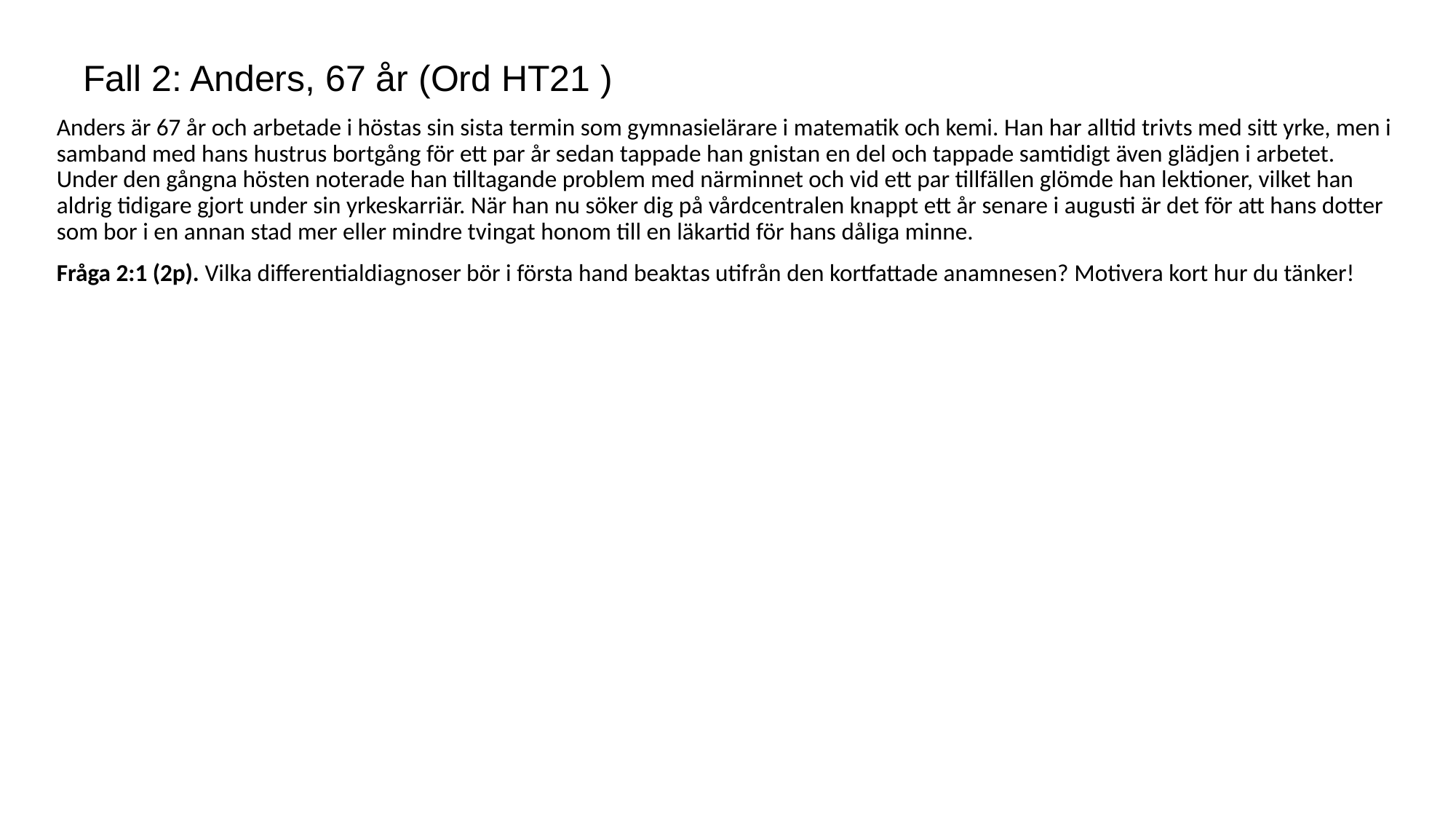

# Fall 2: Anders, 67 år (Ord HT21 )
Anders är 67 år och arbetade i höstas sin sista termin som gymnasielärare i matematik och kemi. Han har alltid trivts med sitt yrke, men i samband med hans hustrus bortgång för ett par år sedan tappade han gnistan en del och tappade samtidigt även glädjen i arbetet. Under den gångna hösten noterade han tilltagande problem med närminnet och vid ett par tillfällen glömde han lektioner, vilket han aldrig tidigare gjort under sin yrkeskarriär. När han nu söker dig på vårdcentralen knappt ett år senare i augusti är det för att hans dotter som bor i en annan stad mer eller mindre tvingat honom till en läkartid för hans dåliga minne.
Fråga 2:1 (2p). Vilka differentialdiagnoser bör i första hand beaktas utifrån den kortfattade anamnesen? Motivera kort hur du tänker!